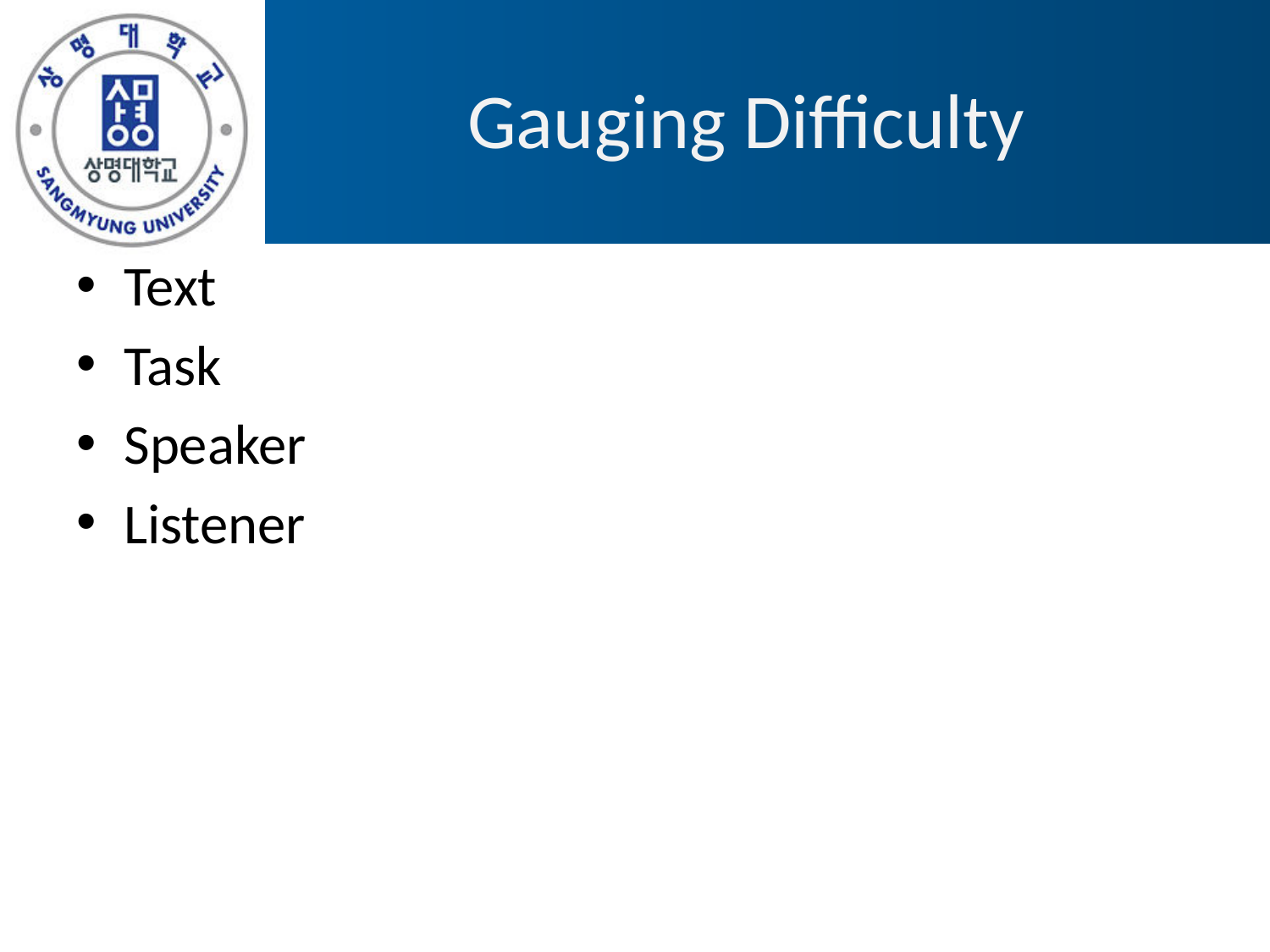

# Gauging Difficulty
Text
Task
Speaker
Listener